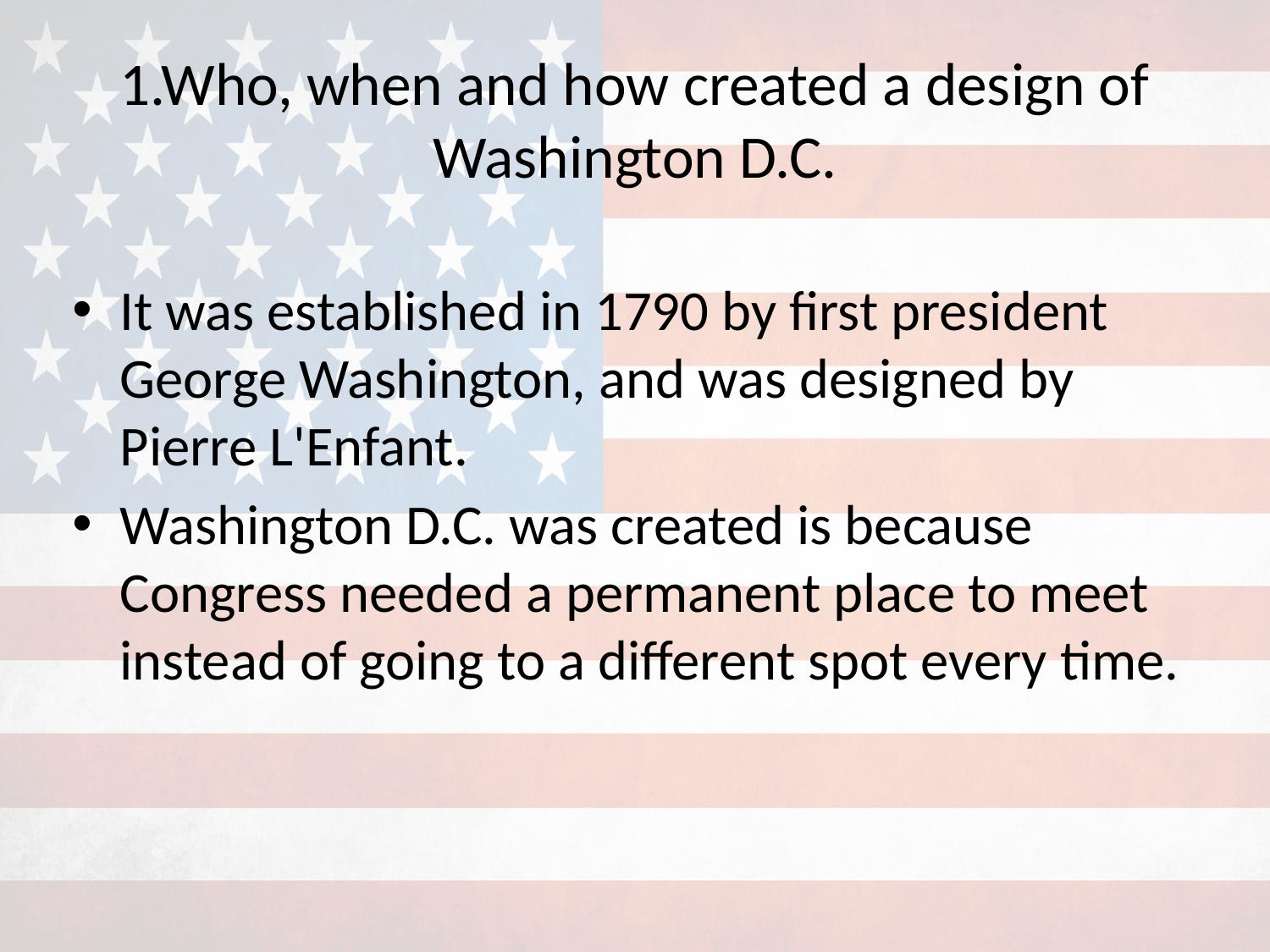

# 1.Who, when and how created a design of Washington D.C.
It was established in 1790 by first president George Washington, and was designed by Pierre L'Enfant.
Washington D.C. was created is because Congress needed a permanent place to meet instead of going to a different spot every time.